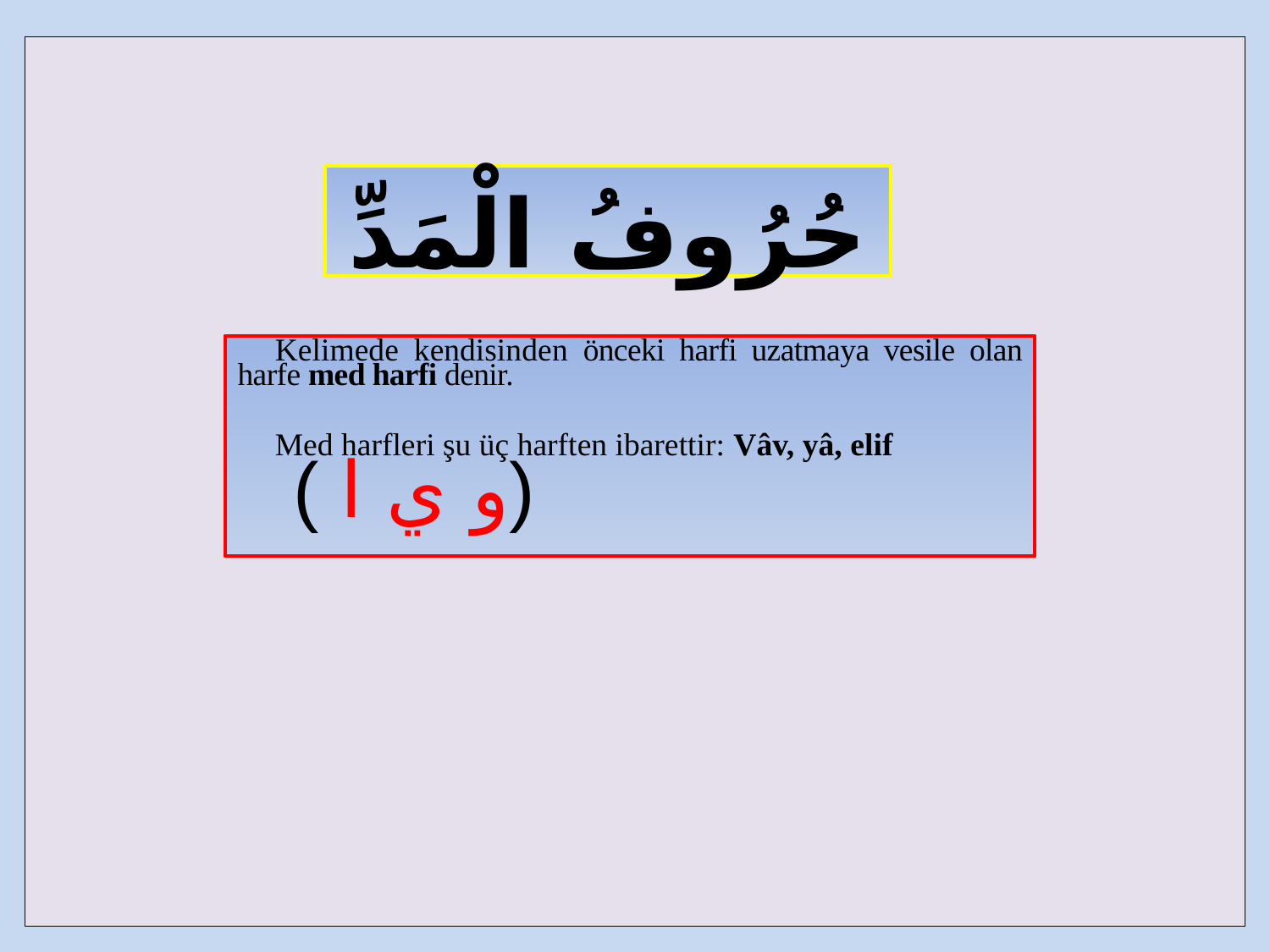

|  |
| --- |
حُرُوفُ الْمَدِّ
Kelimede kendisin­den önceki harfi uzatmaya vesile olan harfe med harfi denir.

Med harfleri şu üç harften ibarettir: Vâv, yâ, elif

  ( و ي ا)